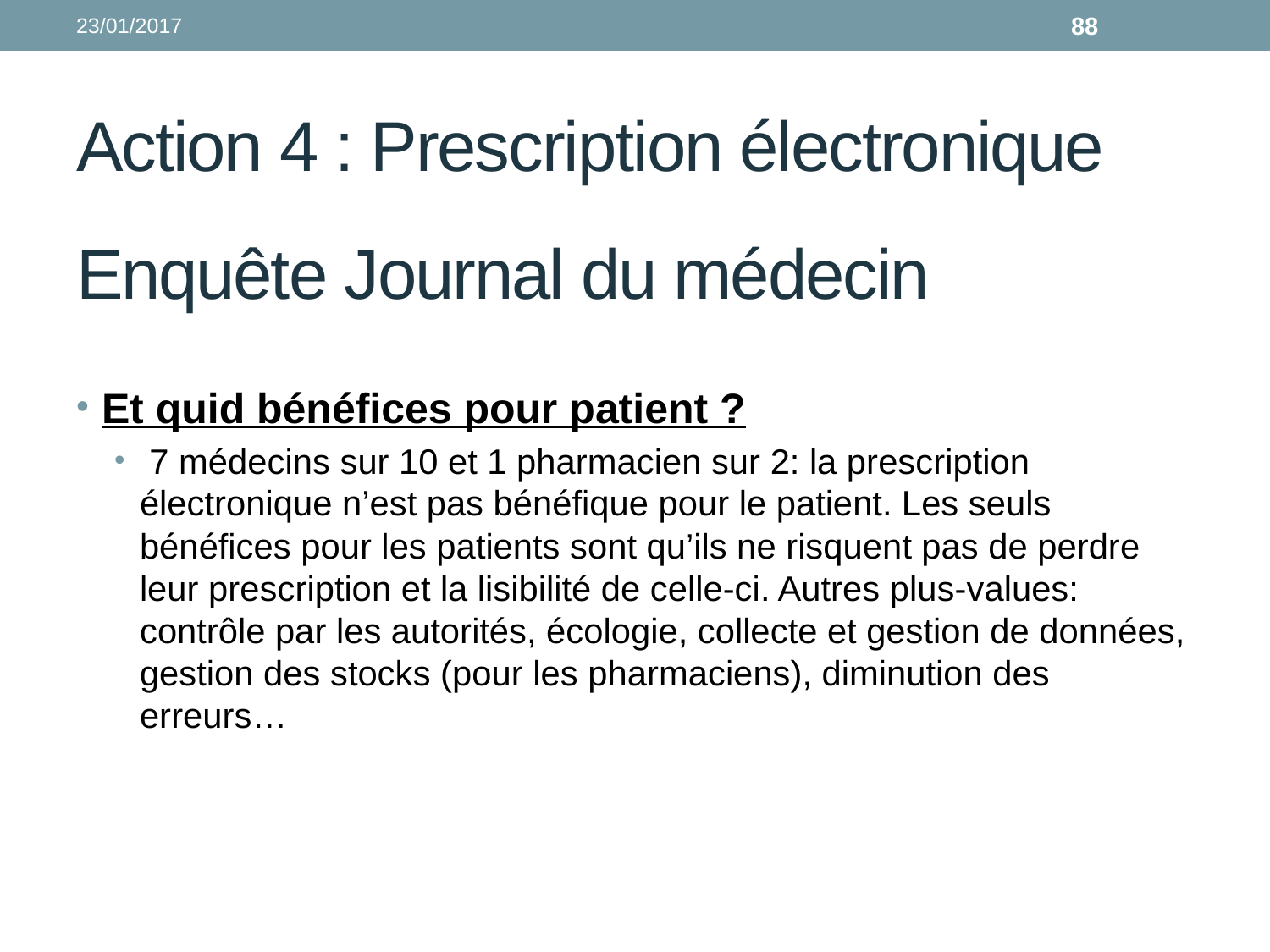

23/01/2017
88
# Action 4 : Prescription électronique
Enquête Journal du médecin

Et quid bénéfices pour patient ?
 7 médecins sur 10 et 1 pharmacien sur 2: la prescription électronique n’est pas bénéfique pour le patient. Les seuls bénéfices pour les patients sont qu’ils ne risquent pas de perdre leur prescription et la lisibilité de celle-ci. Autres plus-values: contrôle par les autorités, écologie, collecte et gestion de données, gestion des stocks (pour les pharmaciens), diminution des erreurs…